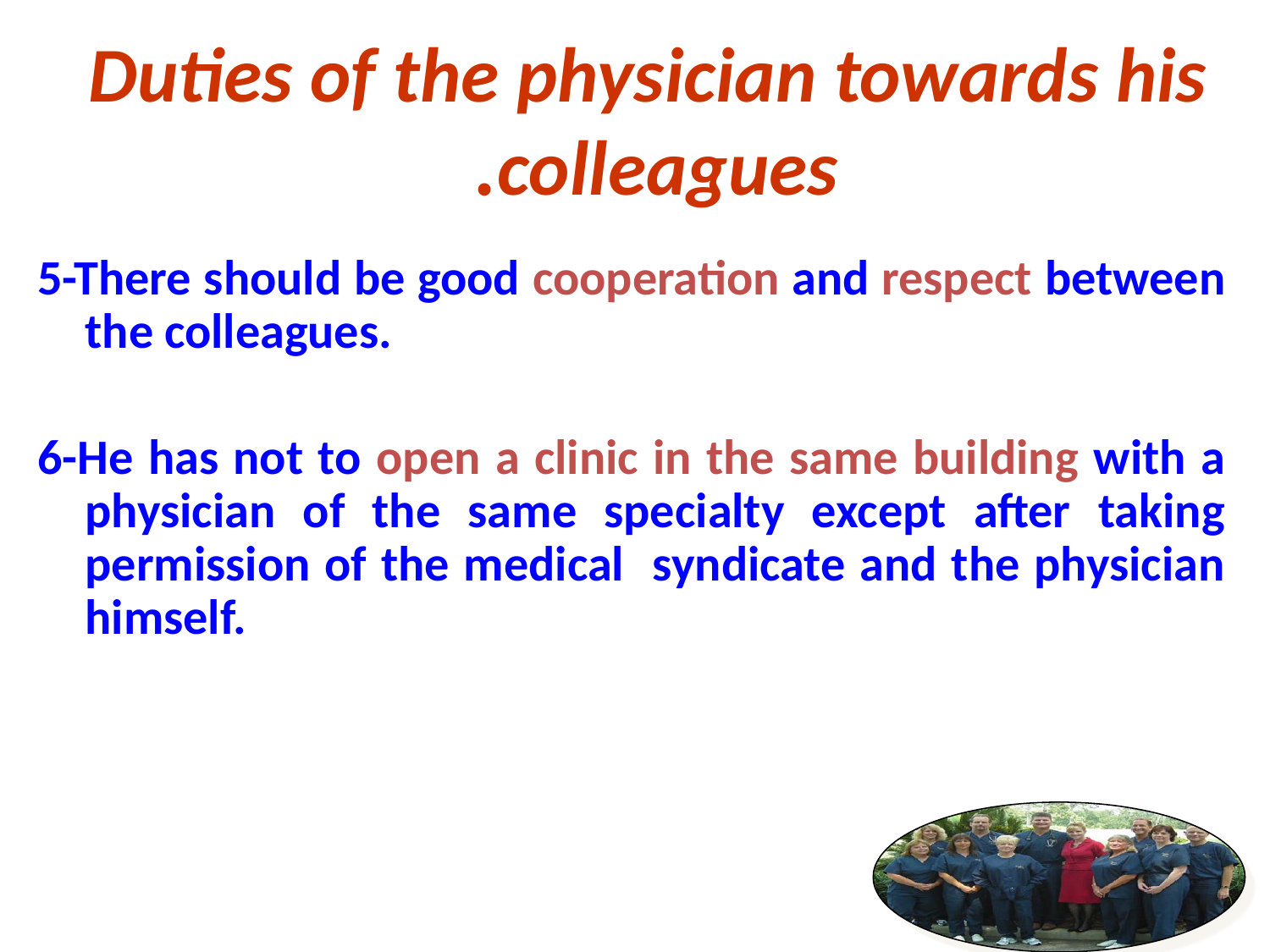

# Duties of the physician towards his colleagues.
5-There should be good cooperation and respect between the colleagues.

6-He has not to open a clinic in the same building with a physician of the same specialty except after taking permission of the medical  syndicate and the physician himself.